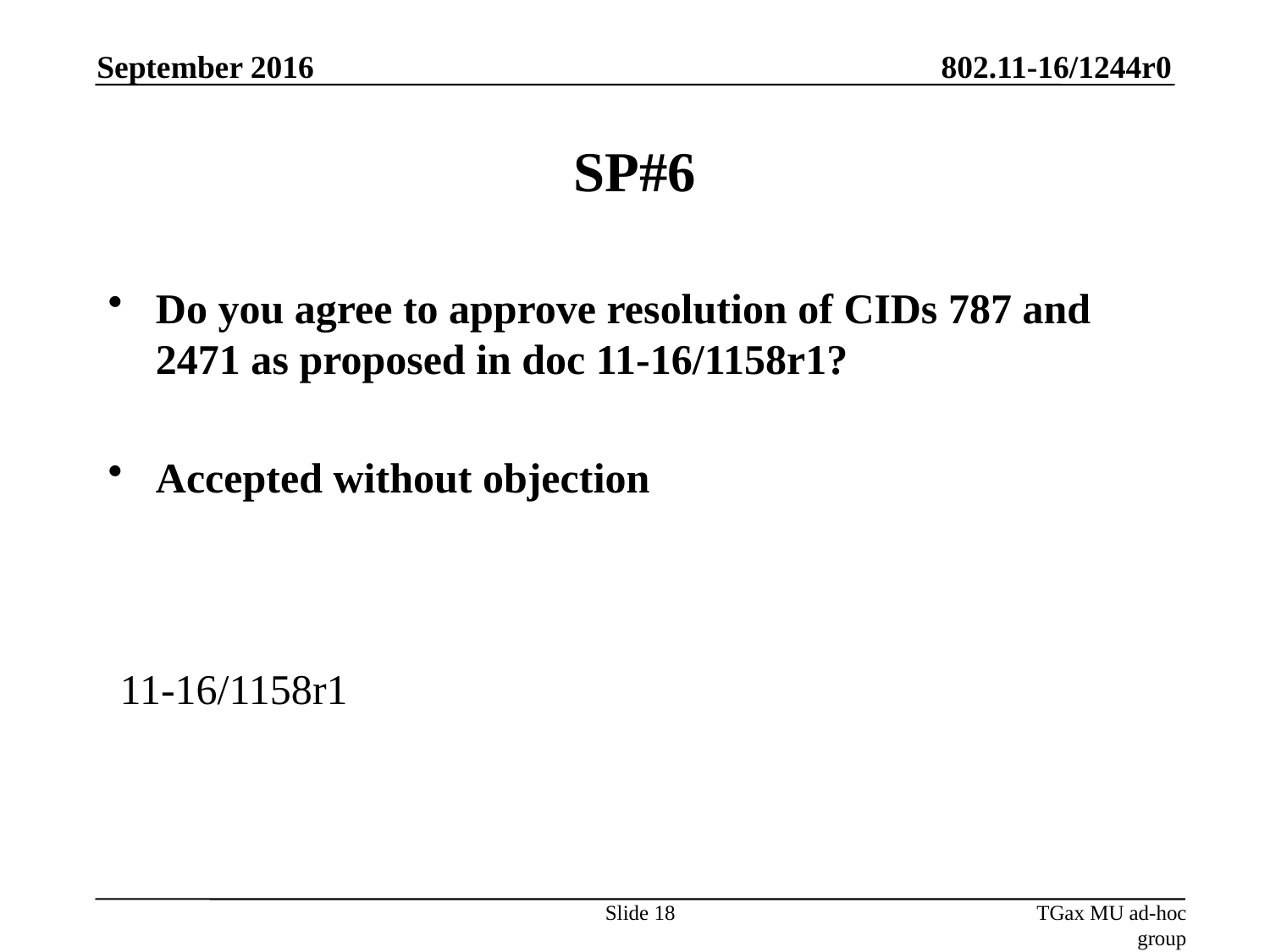

September 2016
# SP#6
Do you agree to approve resolution of CIDs 787 and 2471 as proposed in doc 11-16/1158r1?

Accepted without objection
11-16/1158r1
Slide 18
TGax MU ad-hoc group